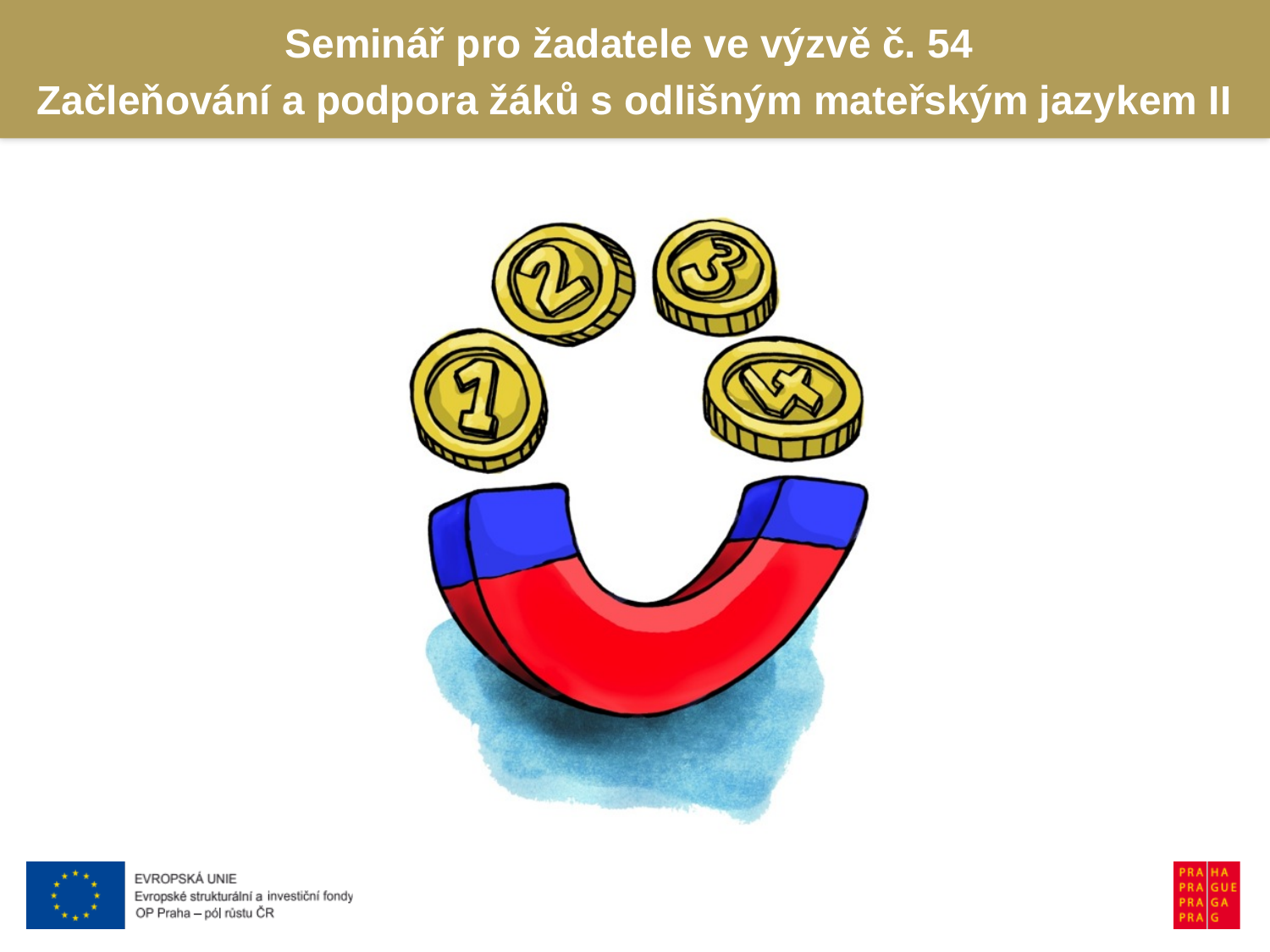

Seminář pro žadatele ve výzvě č. 54
Začleňování a podpora žáků s odlišným mateřským jazykem II